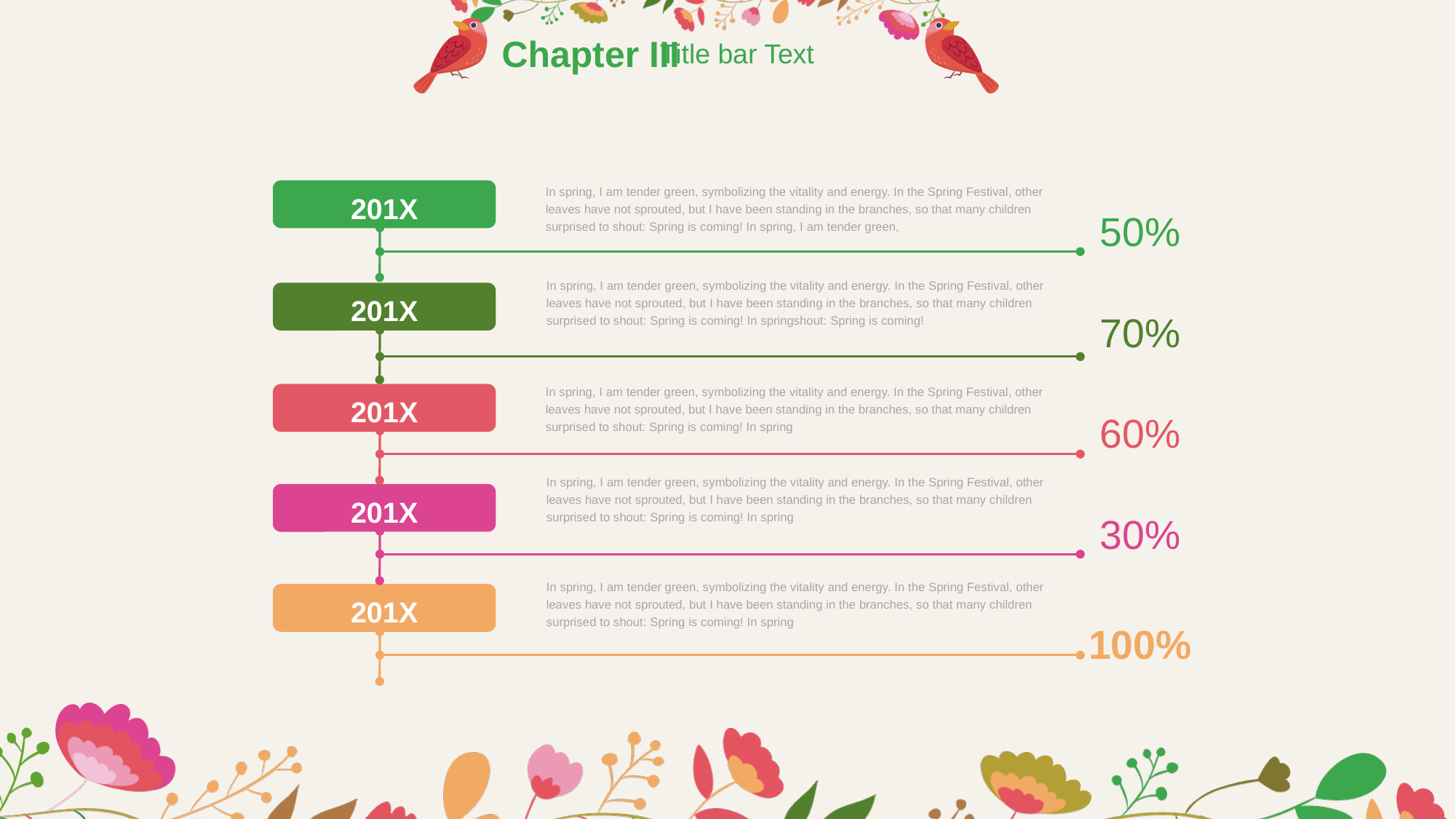

Chapter III
Title bar Text
201X
In spring, I am tender green, symbolizing the vitality and energy. In the Spring Festival, other leaves have not sprouted, but I have been standing in the branches, so that many children surprised to shout: Spring is coming! In spring, I am tender green,
50%
In spring, I am tender green, symbolizing the vitality and energy. In the Spring Festival, other leaves have not sprouted, but I have been standing in the branches, so that many children surprised to shout: Spring is coming! In springshout: Spring is coming!
201X
70%
In spring, I am tender green, symbolizing the vitality and energy. In the Spring Festival, other leaves have not sprouted, but I have been standing in the branches, so that many children surprised to shout: Spring is coming! In spring
201X
60%
In spring, I am tender green, symbolizing the vitality and energy. In the Spring Festival, other leaves have not sprouted, but I have been standing in the branches, so that many children surprised to shout: Spring is coming! In spring
201X
30%
In spring, I am tender green, symbolizing the vitality and energy. In the Spring Festival, other leaves have not sprouted, but I have been standing in the branches, so that many children surprised to shout: Spring is coming! In spring
201X
100%